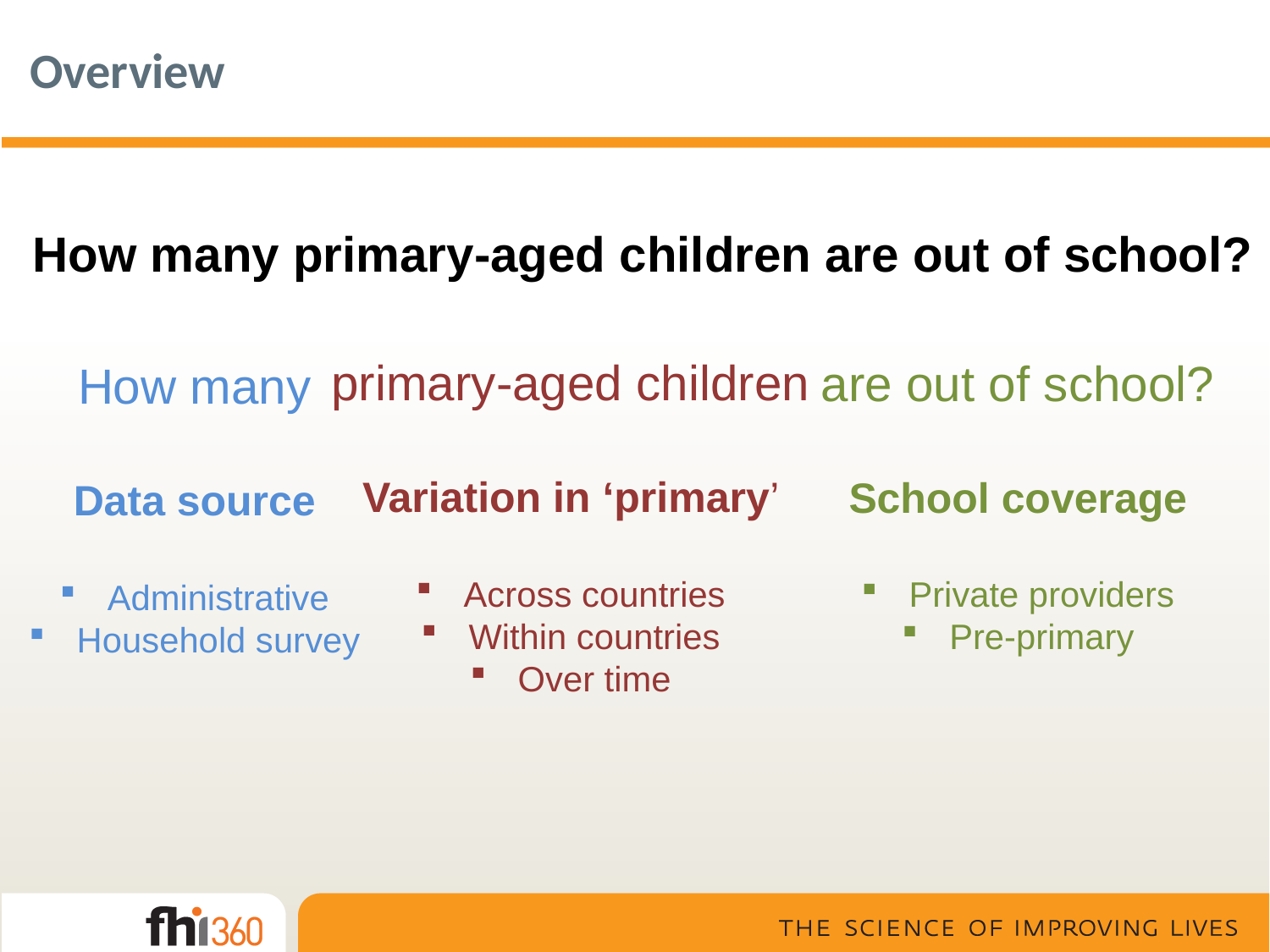

# Overview
How many primary-aged children are out of school?
primary-aged children

Variation in ‘primary’

Across countries
Within countries
Over time
are out of school?

School coverage

Private providers
Pre-primary
How many

Data source

Administrative
Household survey